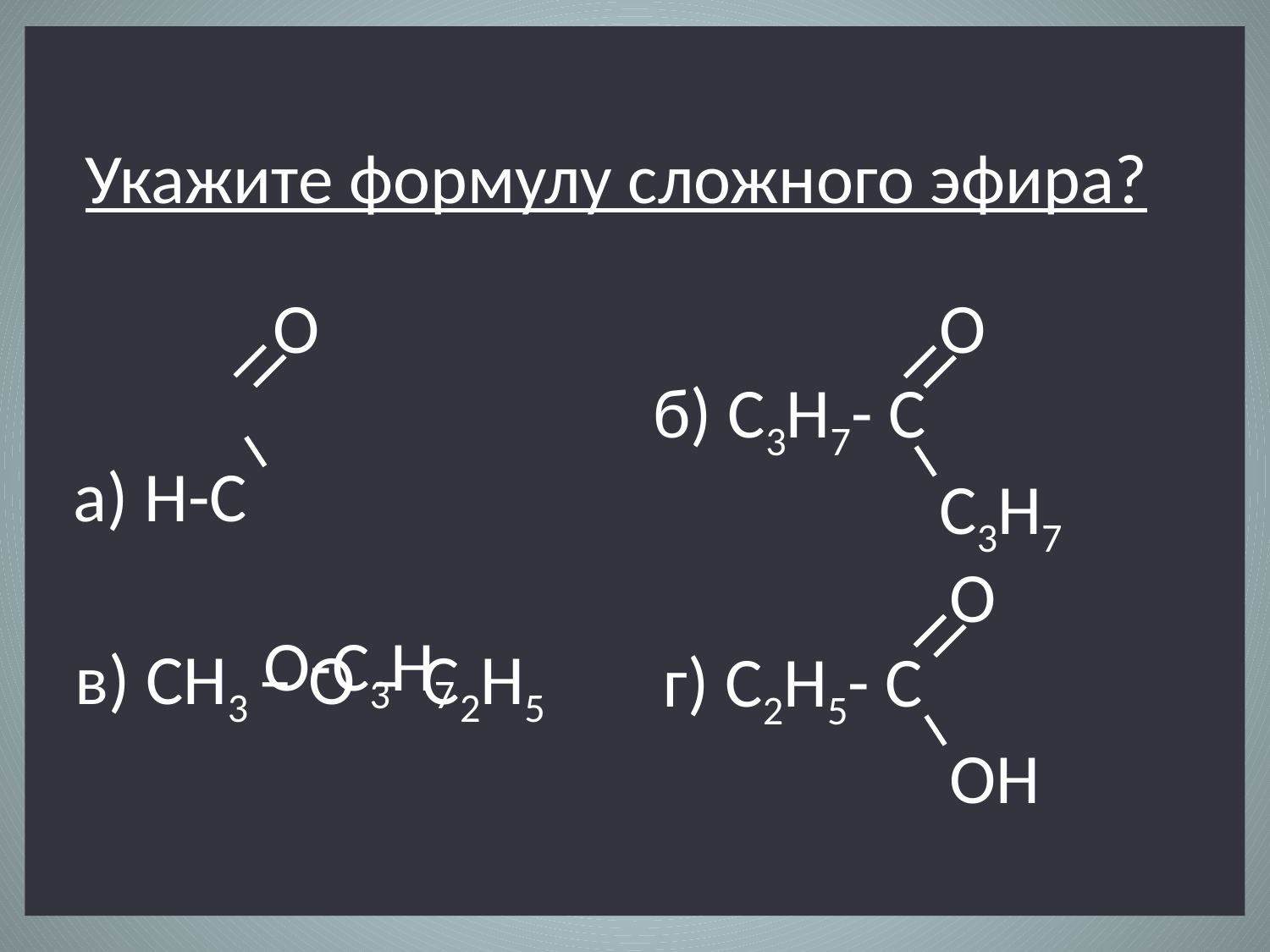

# Укажите формулу сложного эфира?
               О
 а) Н-С
             О-С3Н7

                   О
 б) С3Н7- С
                   С3Н7

                   О
 г) С2Н5- С
                   ОН

   в) СН3 – О – С2Н5